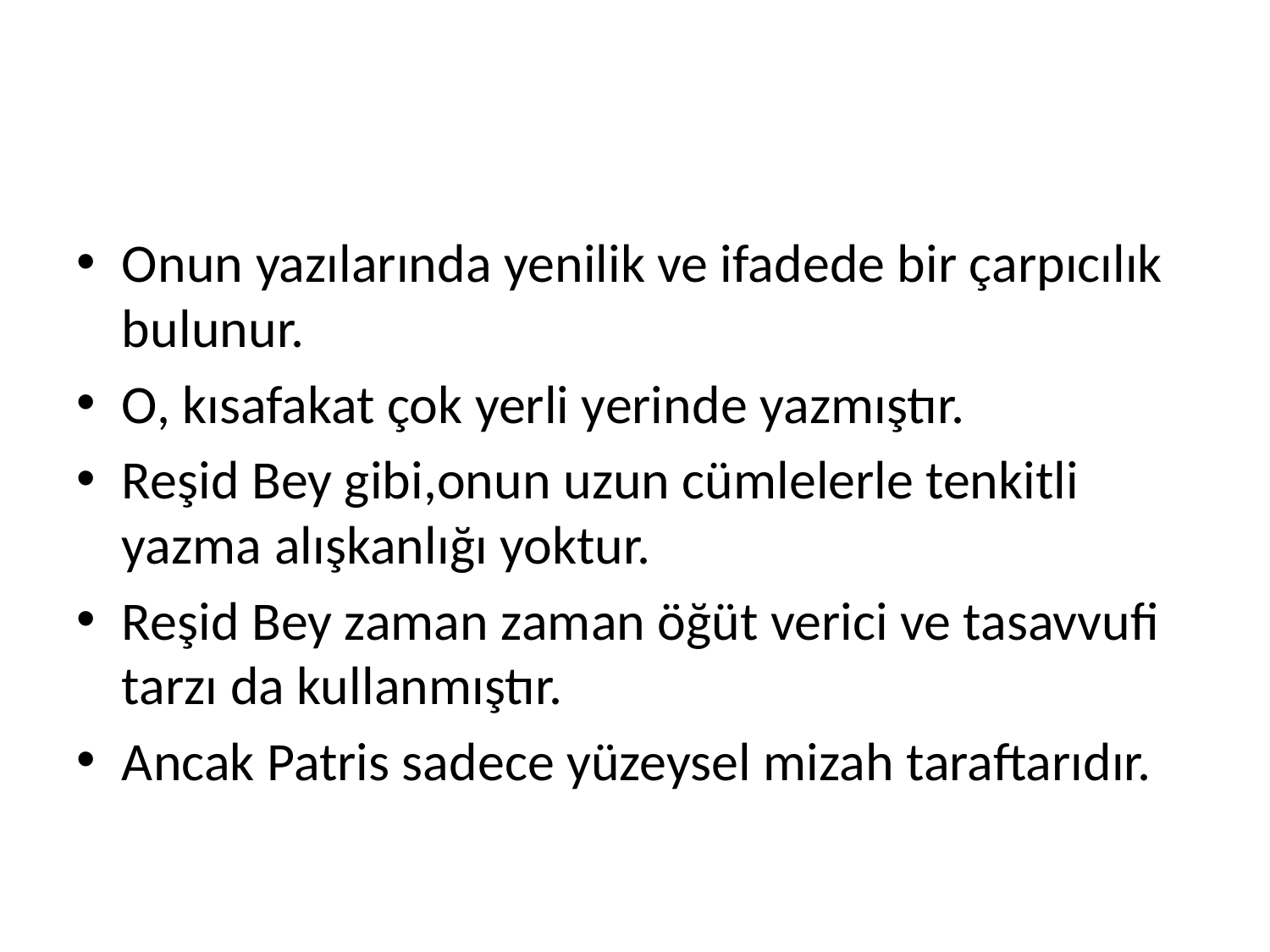

#
Onun yazılarında yenilik ve ifadede bir çarpıcılık bulunur.
O, kısafakat çok yerli yerinde yazmıştır.
Reşid Bey gibi,onun uzun cümlelerle tenkitli yazma alışkanlığı yoktur.
Reşid Bey zaman zaman öğüt verici ve tasavvufi tarzı da kullanmıştır.
Ancak Patris sadece yüzeysel mizah taraftarıdır.